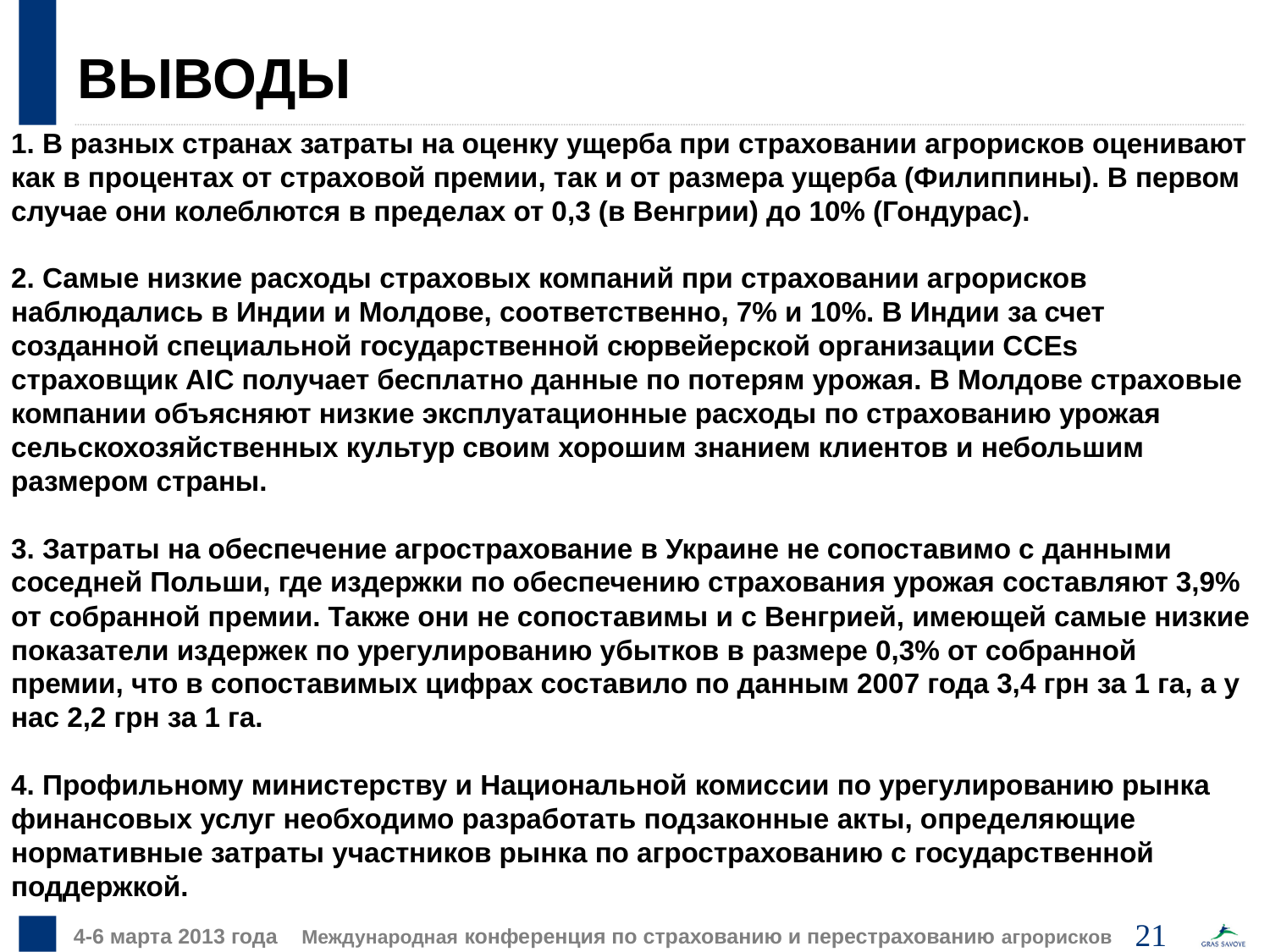

ВЫВОДЫ
1. В разных странах затраты на оценку ущерба при страховании агрорисков оценивают как в процентах от страховой премии, так и от размера ущерба (Филиппины). В первом случае они колеблются в пределах от 0,3 (в Венгрии) до 10% (Гондурас).

2. Самые низкие расходы страховых компаний при страховании агрорисков наблюдались в Индии и Молдове, соответственно, 7% и 10%. В Индии за счет созданной специальной государственной сюрвейерской организации CCEs страховщик AIC получает бесплатно данные по потерям урожая. В Молдове страховые компании объясняют низкие эксплуатационные расходы по страхованию урожая сельскохозяйственных культур своим хорошим знанием клиентов и небольшим размером страны.

3. Затраты на обеспечение агрострахование в Украине не сопоставимо с данными соседней Польши, где издержки по обеспечению страхования урожая составляют 3,9% от собранной премии. Также они не сопоставимы и с Венгрией, имеющей самые низкие показатели издержек по урегулированию убытков в размере 0,3% от собранной премии, что в сопоставимых цифрах составило по данным 2007 года 3,4 грн за 1 га, а у нас 2,2 грн за 1 га.

4. Профильному министерству и Национальной комиссии по урегулированию рынка финансовых услуг необходимо разработать подзаконные акты, определяющие нормативные затраты участников рынка по агрострахованию с государственной поддержкой.